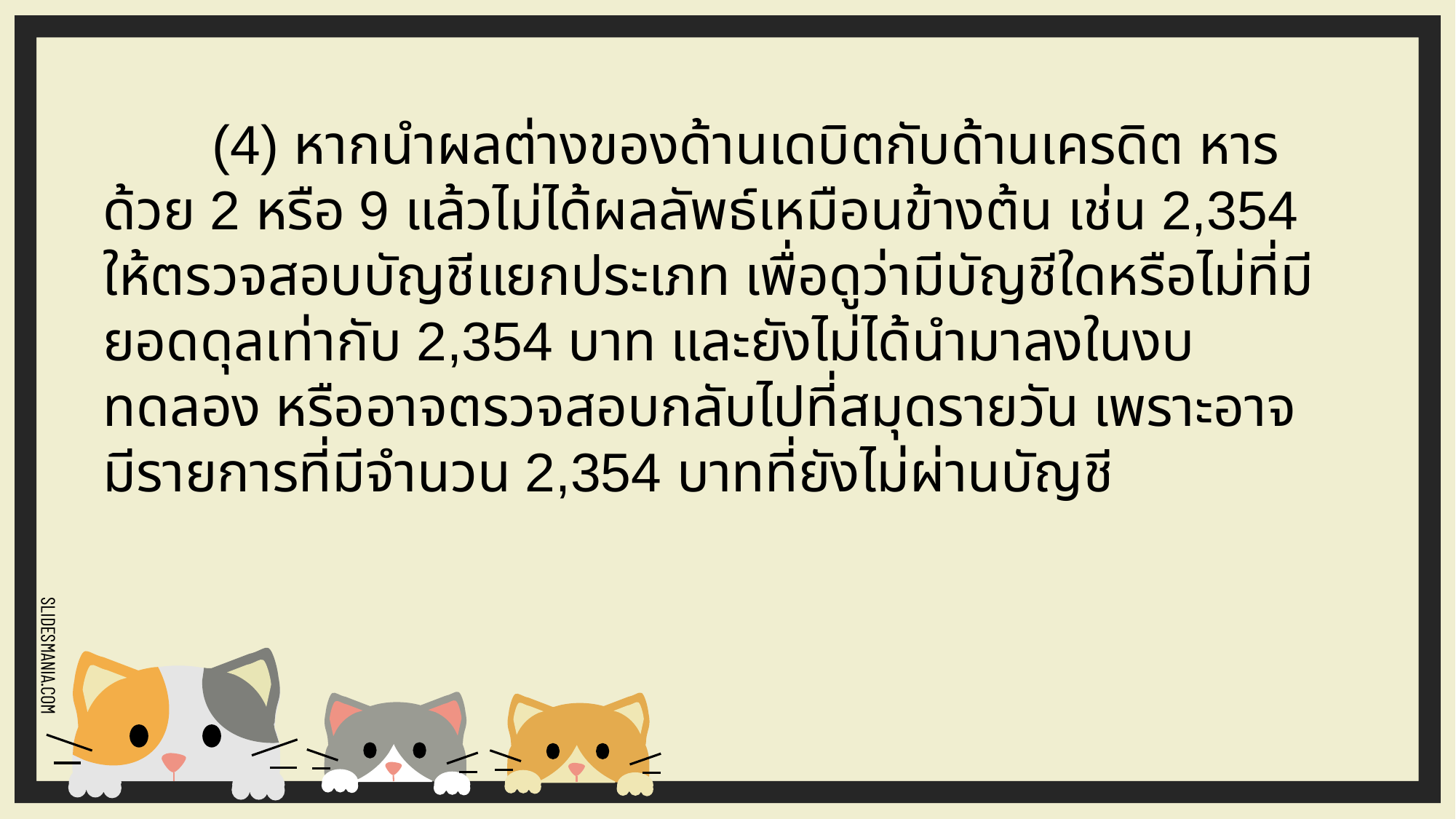

(4) หากนำผลต่างของด้านเดบิตกับด้านเครดิต หารด้วย 2 หรือ 9 แล้วไม่ได้ผลลัพธ์เหมือนข้างต้น เช่น 2,354 ให้ตรวจสอบบัญชีแยกประเภท เพื่อดูว่ามีบัญชีใดหรือไม่ที่มียอดดุลเท่ากับ 2,354 บาท และยังไม่ได้นำมาลงในงบทดลอง หรืออาจตรวจสอบกลับไปที่สมุดรายวัน เพราะอาจมีรายการที่มีจำนวน 2,354 บาทที่ยังไม่ผ่านบัญชี